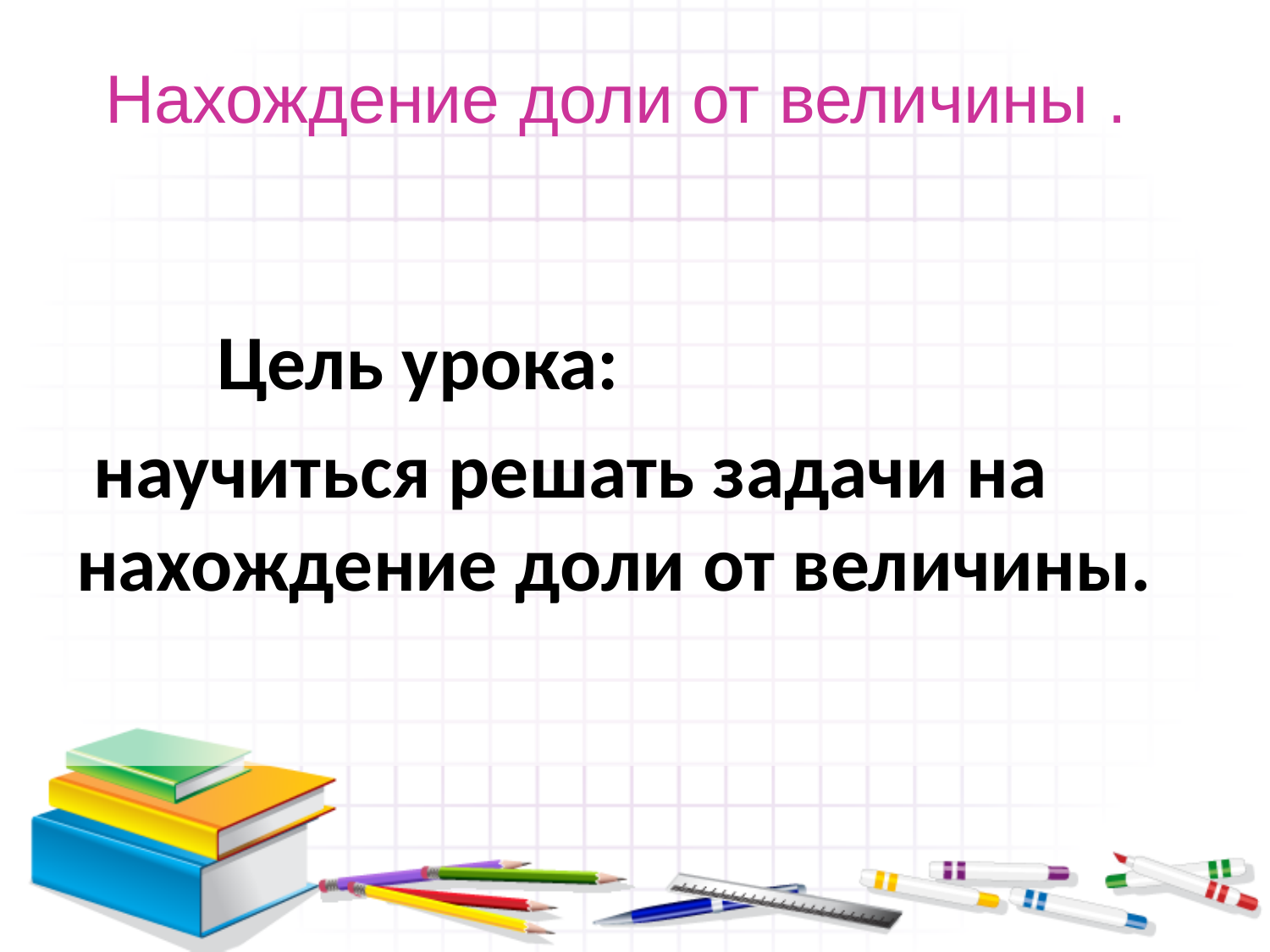

# Нахождение доли от величины .

        Цель урока:
 научиться решать задачи на нахождение доли от величины.